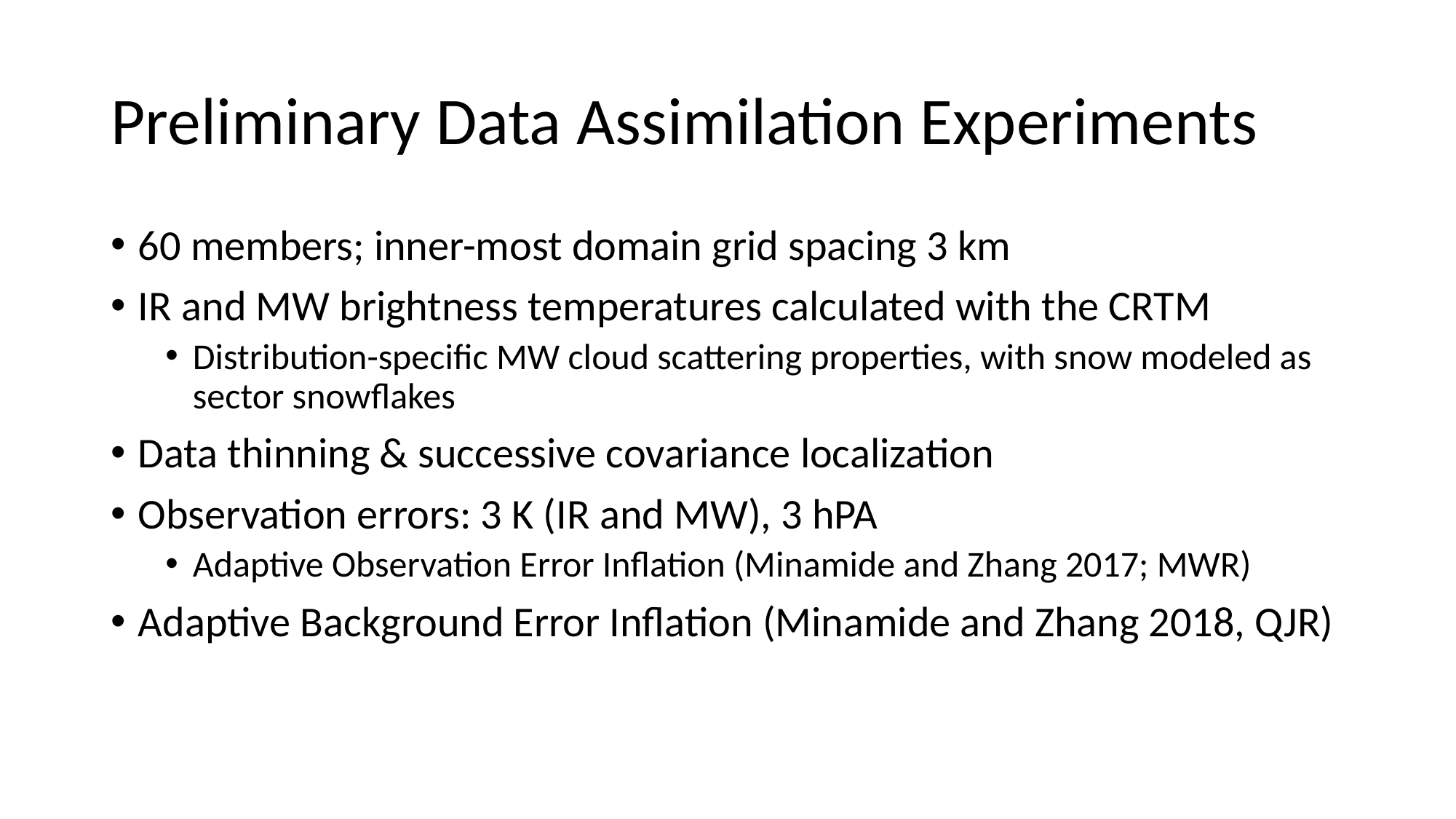

Preliminary Data Assimilation Experiments
60 members; inner-most domain grid spacing 3 km
IR and MW brightness temperatures calculated with the CRTM
Distribution-specific MW cloud scattering properties, with snow modeled as sector snowflakes
Data thinning & successive covariance localization
Observation errors: 3 K (IR and MW), 3 hPA
Adaptive Observation Error Inflation (Minamide and Zhang 2017; MWR)
Adaptive Background Error Inflation (Minamide and Zhang 2018, QJR)